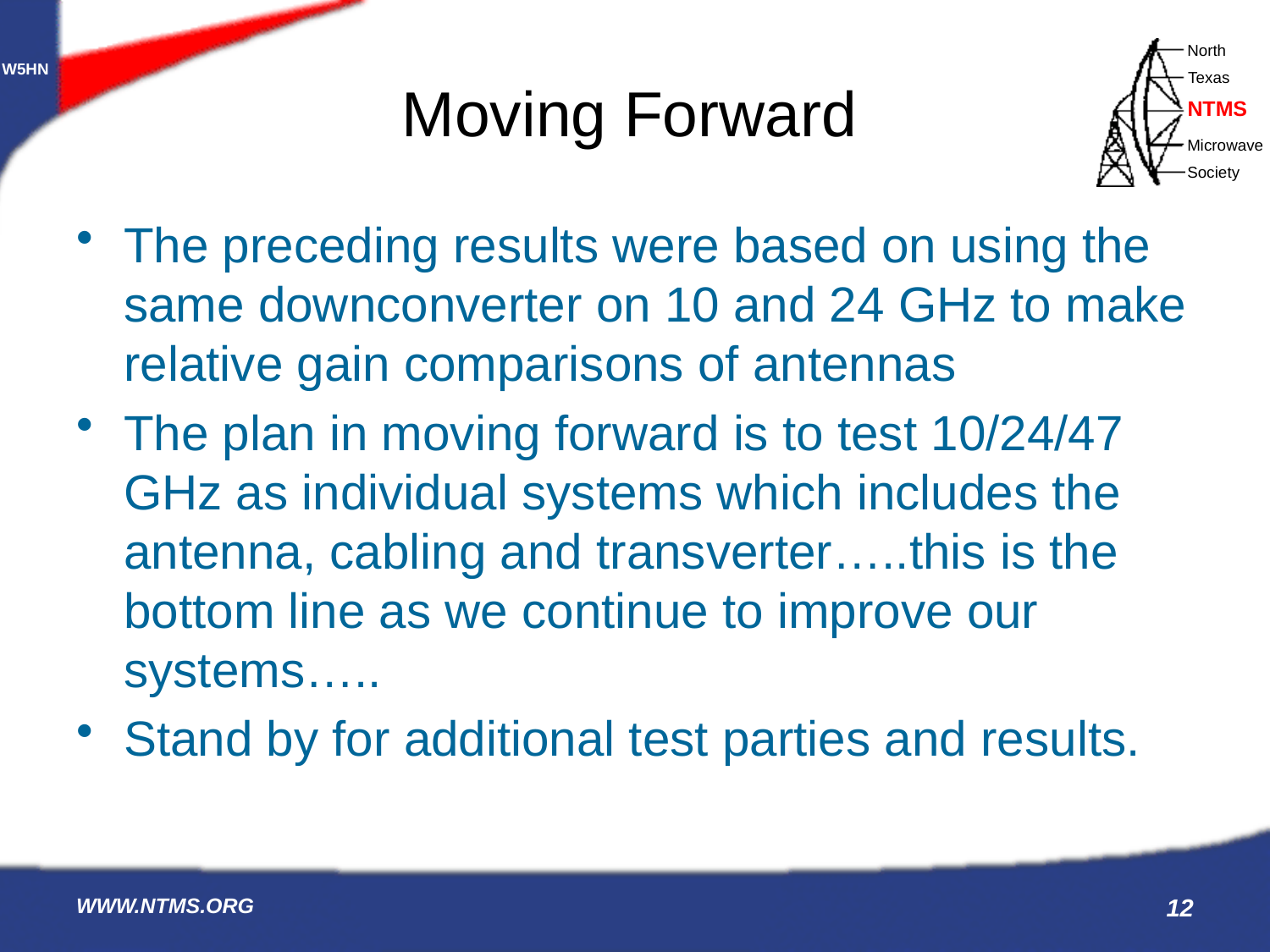

# Moving Forward
The preceding results were based on using the same downconverter on 10 and 24 GHz to make relative gain comparisons of antennas
The plan in moving forward is to test 10/24/47 GHz as individual systems which includes the antenna, cabling and transverter…..this is the bottom line as we continue to improve our systems…..
Stand by for additional test parties and results.
WWW.NTMS.ORG
12